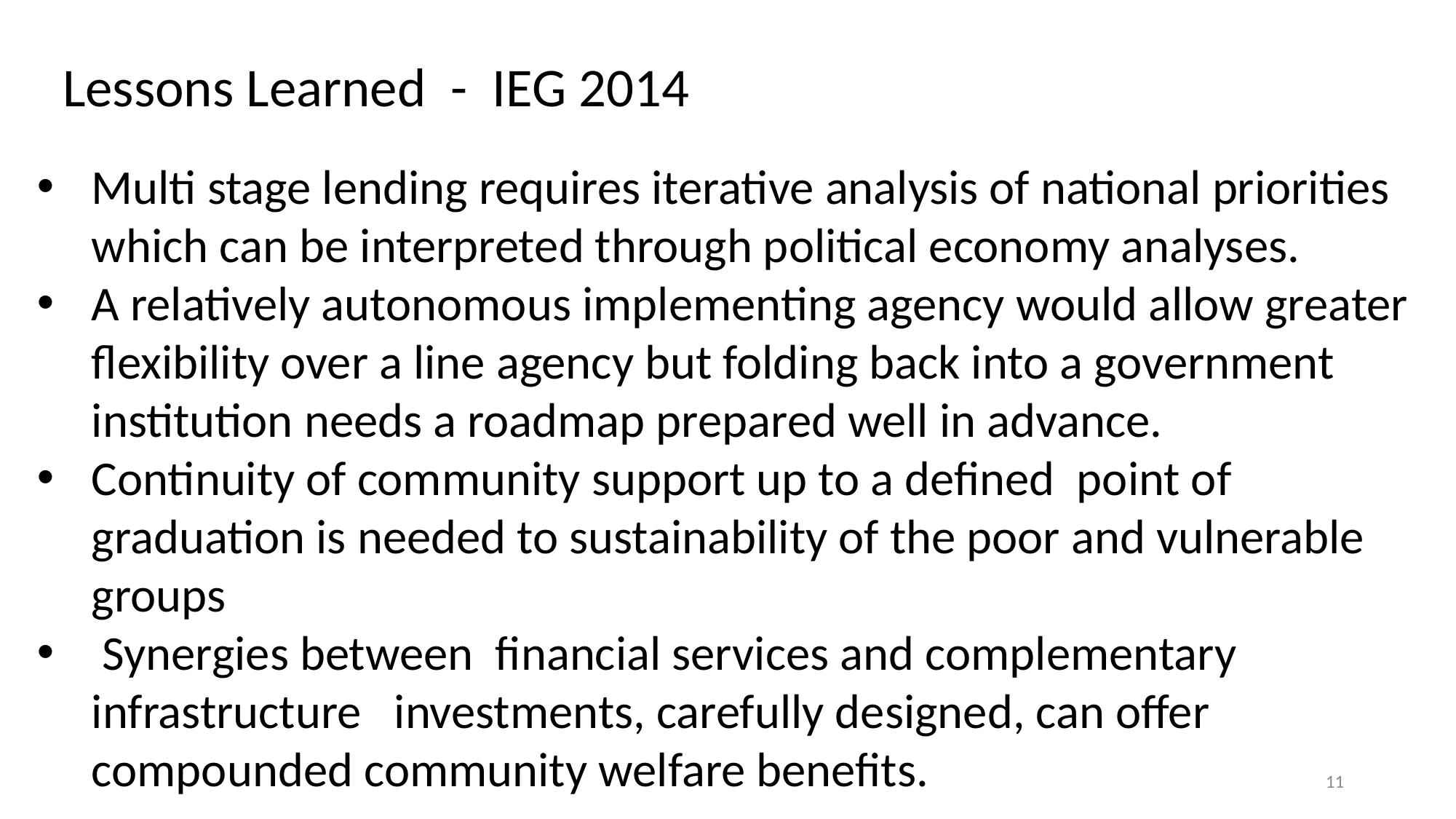

Lessons Learned  -  IEG 2014
Multi stage lending requires iterative analysis of national priorities which can be interpreted through political economy analyses.
A relatively autonomous implementing agency would allow greater flexibility over a line agency but folding back into a government institution needs a roadmap prepared well in advance.
Continuity of community support up to a defined  point of graduation is needed to sustainability of the poor and vulnerable groups
 Synergies between  financial services and complementary infrastructure   investments, carefully designed, can offer compounded community welfare benefits.
11